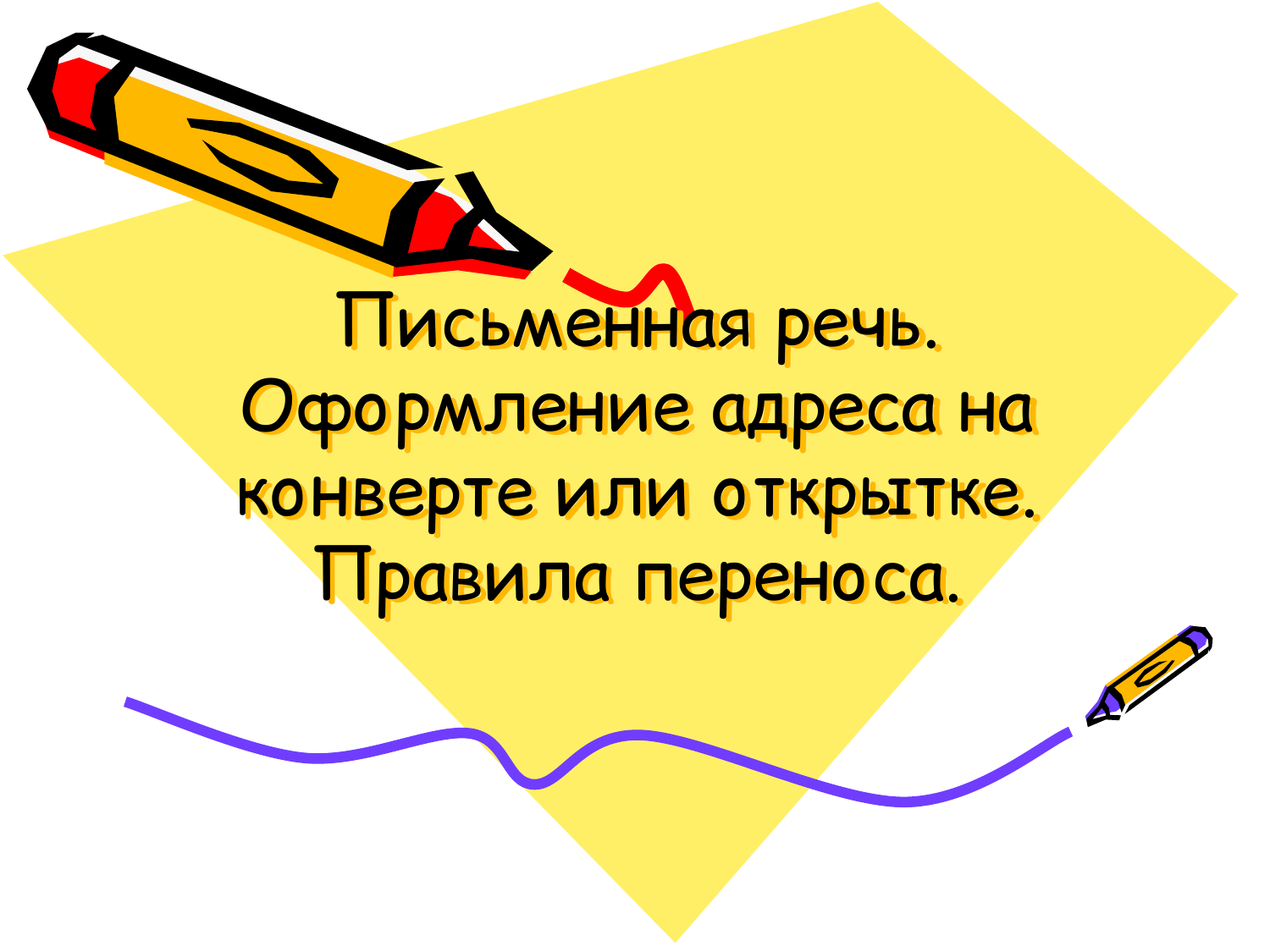

# Письменная речь. Оформление адреса на конверте или открытке. Правила переноса.